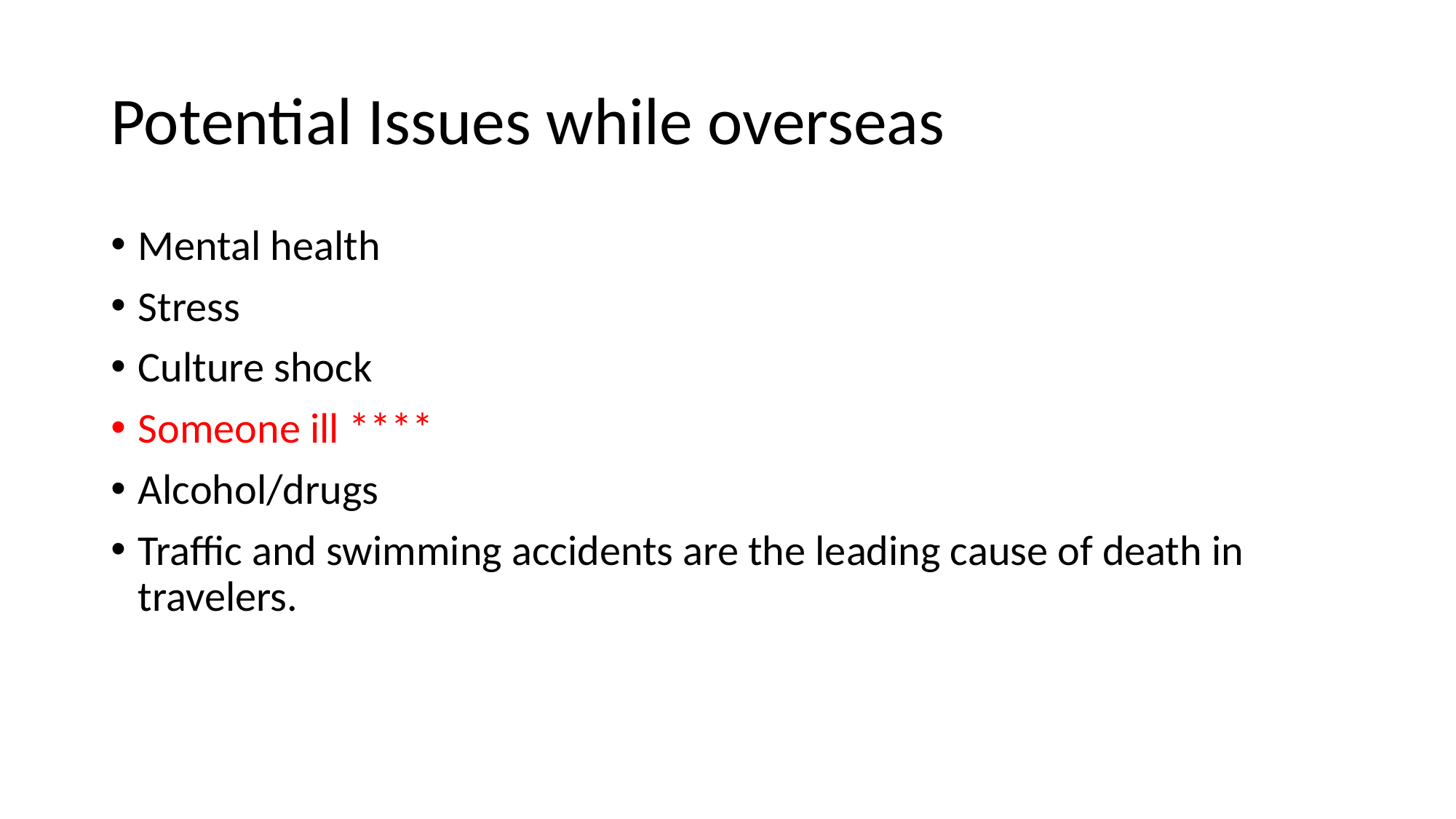

# Potential Issues while overseas
Mental health
Stress
Culture shock
Someone ill ****
Alcohol/drugs
Traffic and swimming accidents are the leading cause of death in travelers.